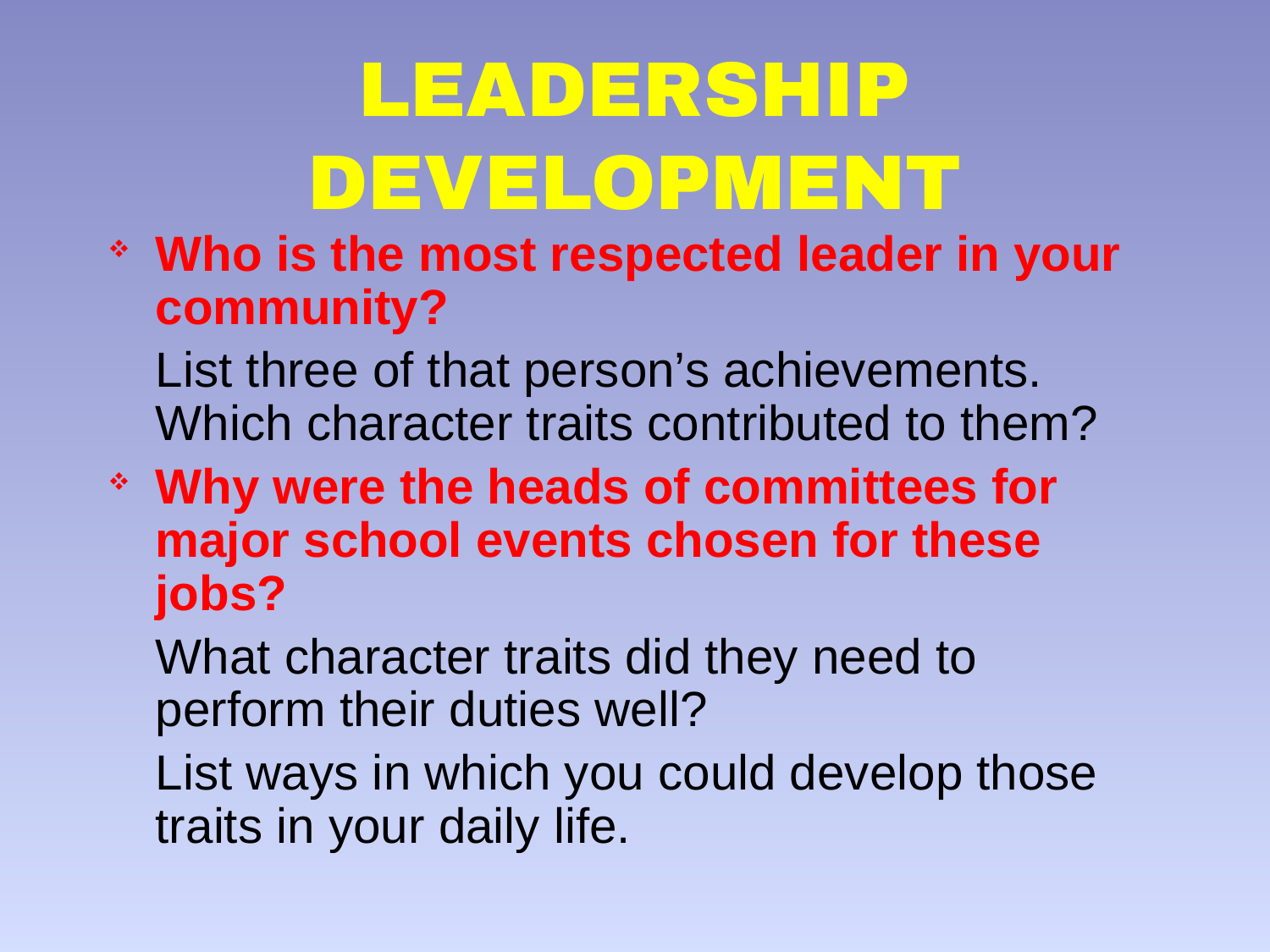

# LEADERSHIP DEVELOPMENT
Who is the most respected leader in your community?
	List three of that person’s achievements.  Which character traits contributed to them?
Why were the heads of committees for major school events chosen for these jobs?
	What character traits did they need to perform their duties well?
	List ways in which you could develop those traits in your daily life.